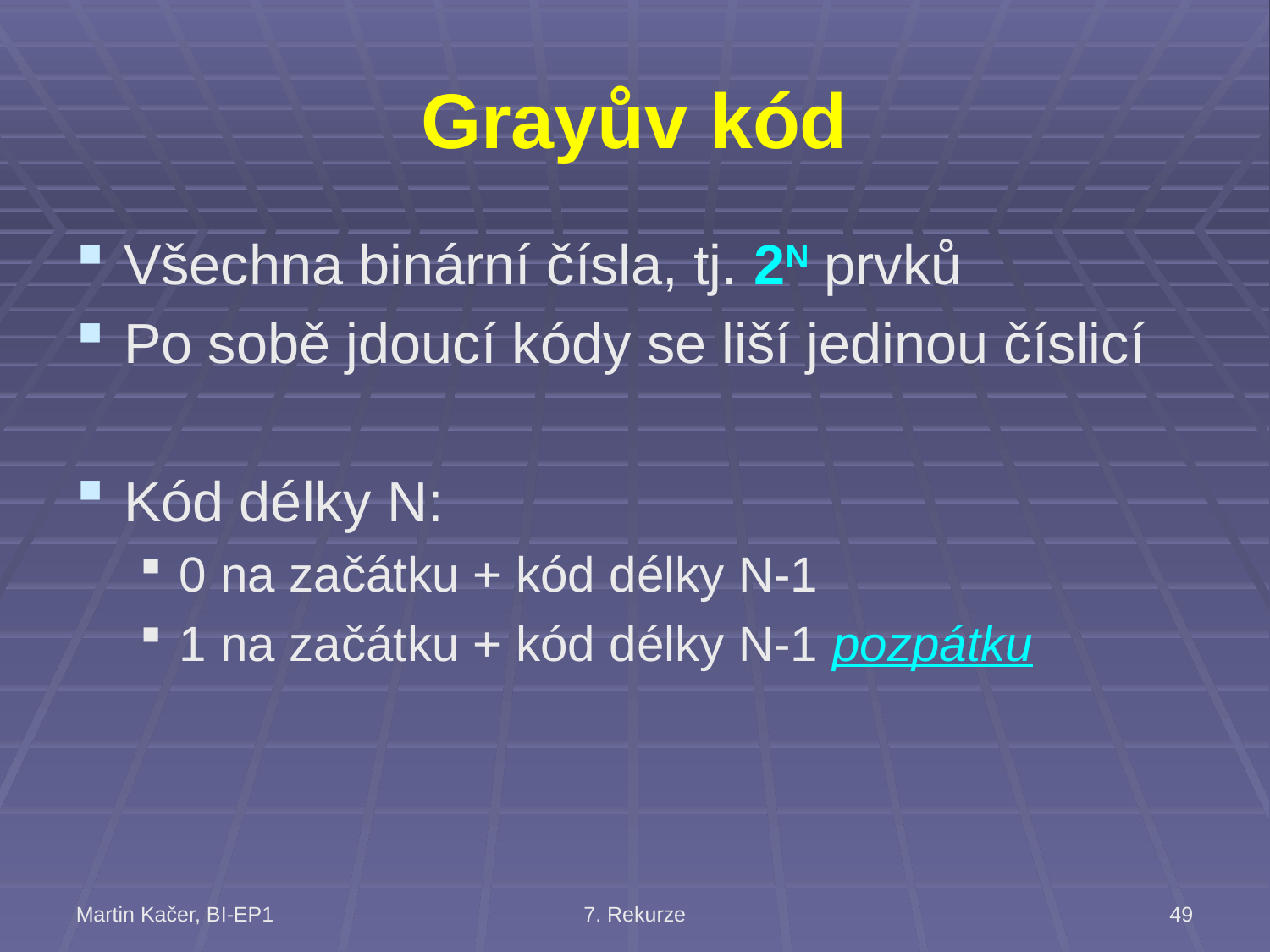

# Grayův kód
Všechna binární čísla, tj. 2N prvků
Po sobě jdoucí kódy se liší jedinou číslicí

Kód délky N:
0 na začátku + kód délky N-1
1 na začátku + kód délky N-1 pozpátku

Martin Kačer, BI-EP1
7. Rekurze
49